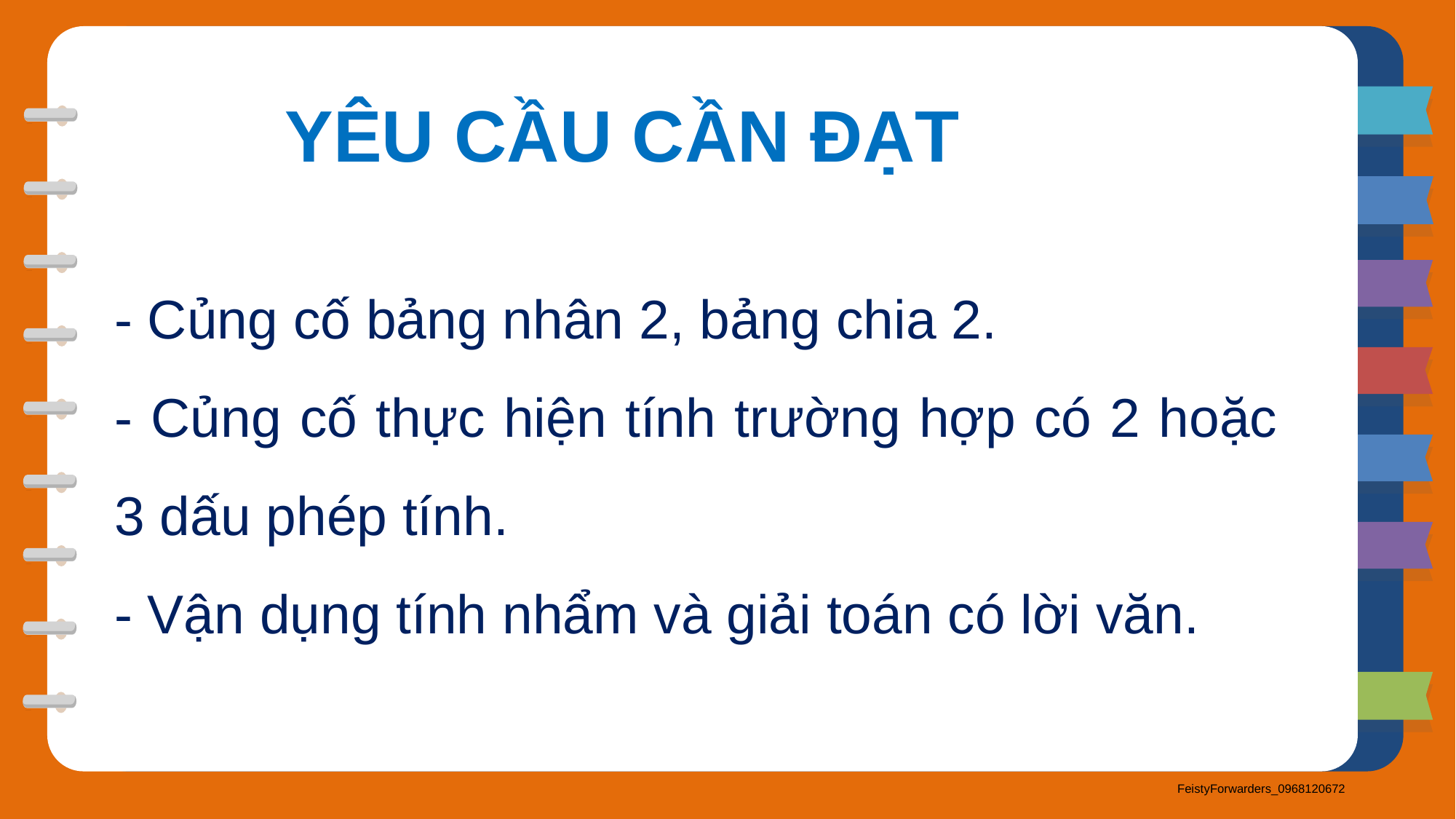

YÊU CẦU CẦN ĐẠT
- Củng cố bảng nhân 2, bảng chia 2.
- Củng cố thực hiện tính trường hợp có 2 hoặc 3 dấu phép tính.
- Vận dụng tính nhẩm và giải toán có lời văn.